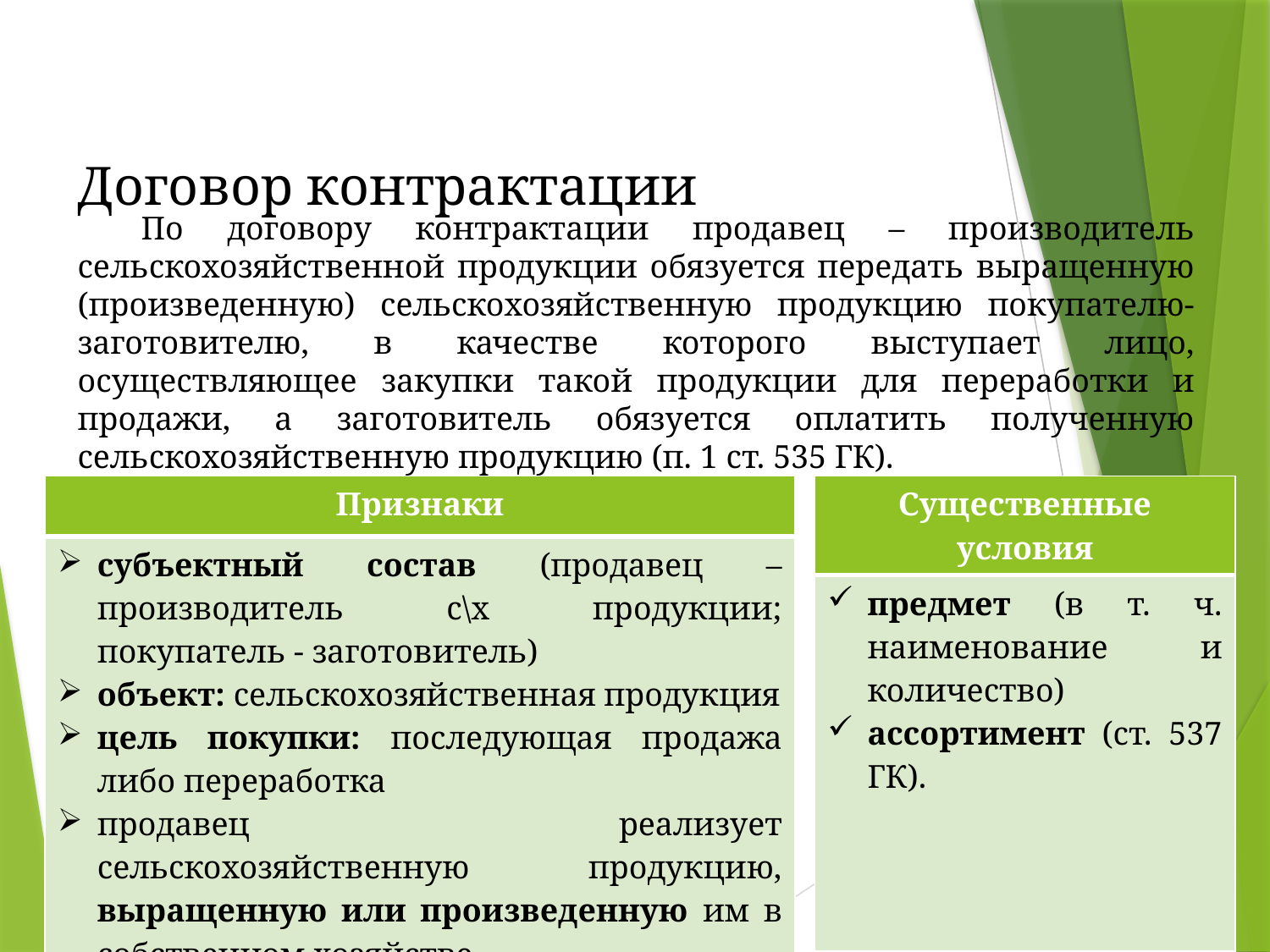

# Договор контрактации
По договору контрактации продавец – производитель сельскохозяйственной продукции обязуется передать выращенную (произведенную) сельскохозяйственную продукцию покупателю-заготовителю, в качестве которого выступает лицо, осуществляющее закупки такой продукции для переработки и продажи, а заготовитель обязуется оплатить полученную сельскохозяйственную продукцию (п. 1 ст. 535 ГК).
| Признаки |
| --- |
| субъектный состав (продавец – производитель с\х продукции; покупатель - заготовитель) объект: сельскохозяйственная продукция цель покупки: последующая продажа либо переработка продавец реализует сельскохозяйственную продукцию, выращенную или произведенную им в собственном хозяйстве |
| Существенные условия |
| --- |
| предмет (в т. ч. наименование и количество) ассортимент (ст. 537 ГК). |